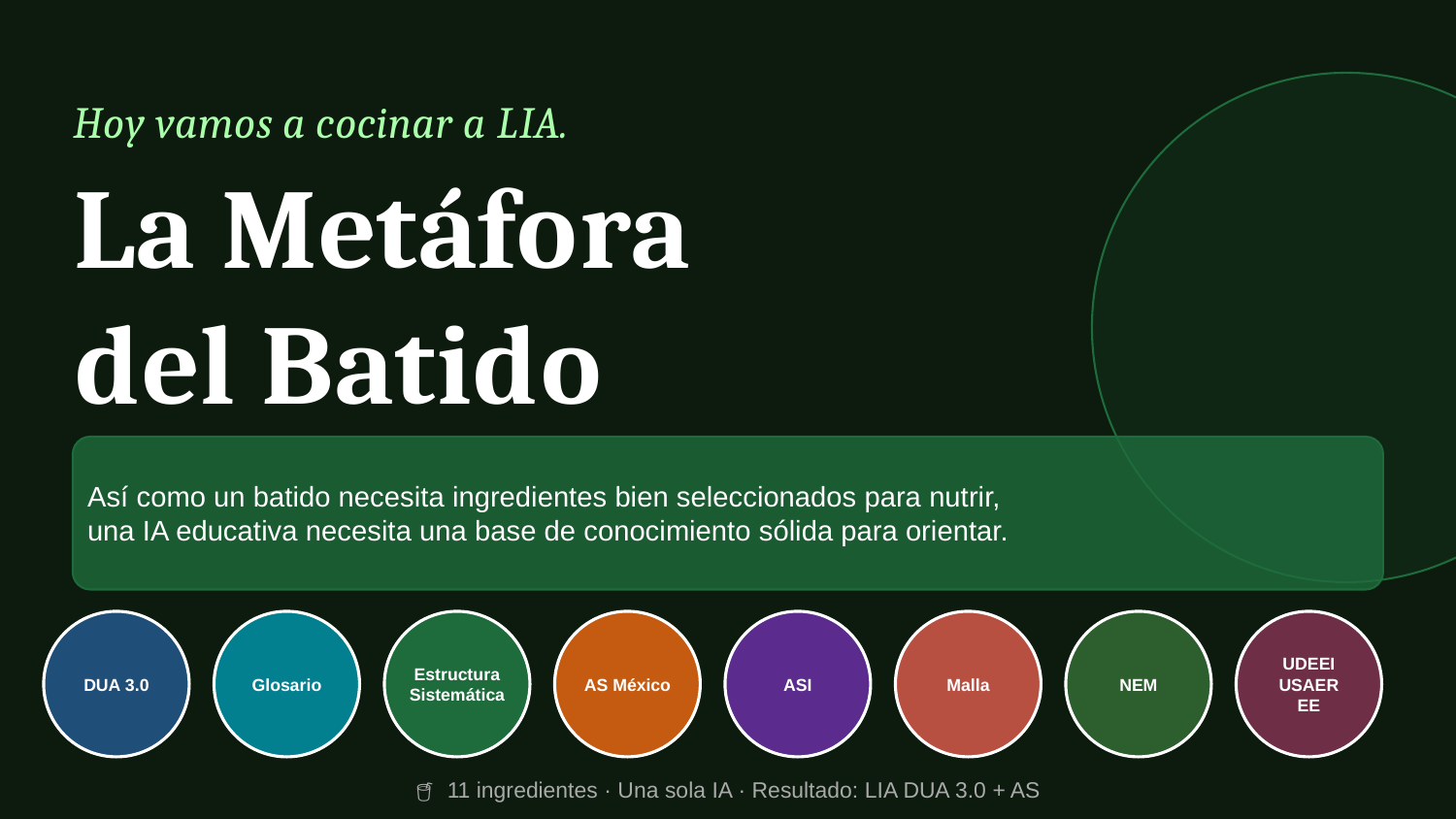

Hoy vamos a cocinar a LIA.

La Metáfora
del Batido

Así como un batido necesita ingredientes bien seleccionados para nutrir,
una IA educativa necesita una base de conocimiento sólida para orientar.

DUA 3.0

Glosario

Estructura
Sistemática

AS México

ASI

Malla

NEM

UDEEI
USAER
EE
🥤  11 ingredientes · Una sola IA · Resultado: LIA DUA 3.0 + AS